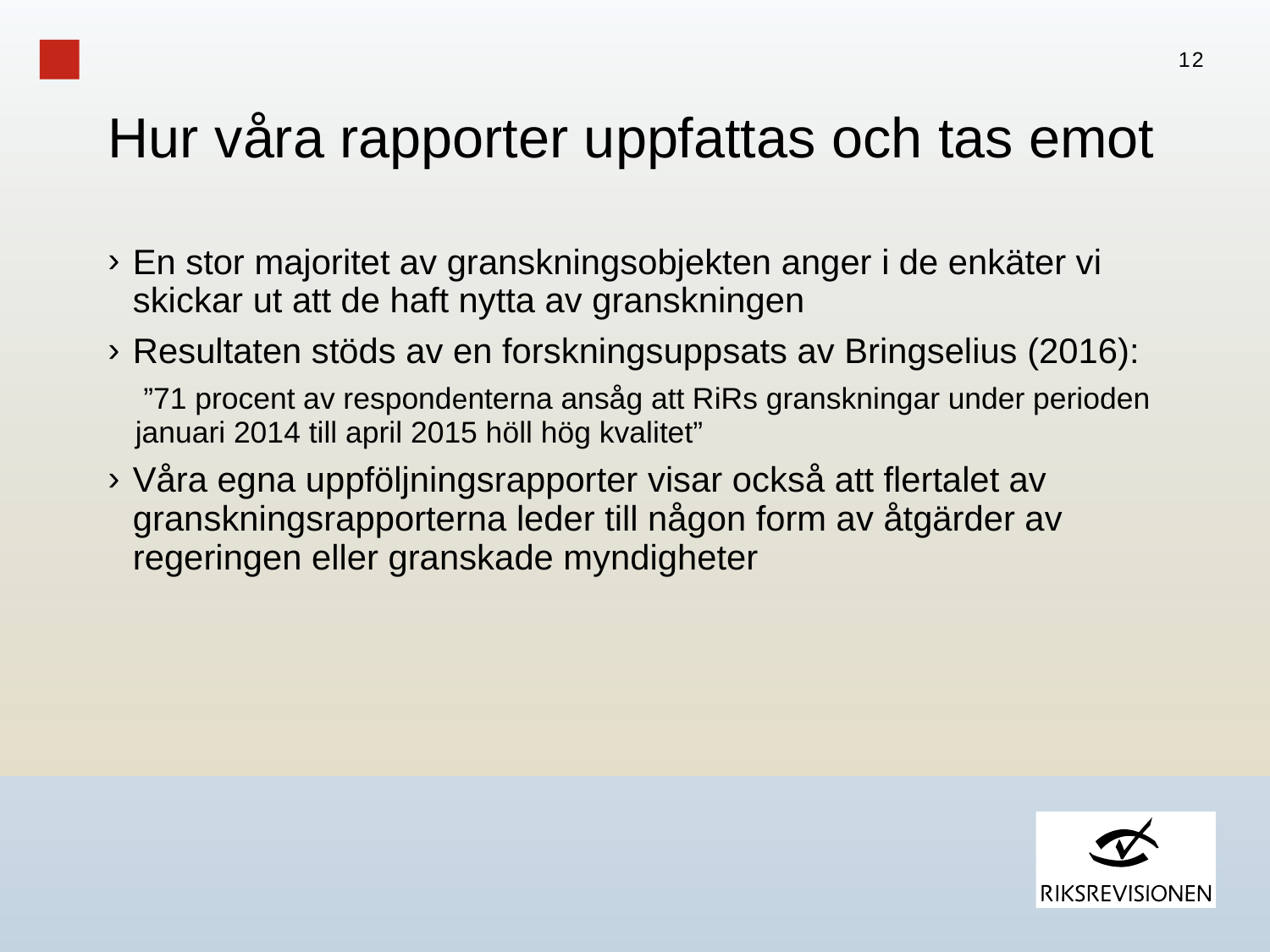

12
# Hur våra rapporter uppfattas och tas emot
En stor majoritet av granskningsobjekten anger i de enkäter vi skickar ut att de haft nytta av granskningen
Resultaten stöds av en forskningsuppsats av Bringselius (2016):
 ”71 procent av respondenterna ansåg att RiRs granskningar under perioden januari 2014 till april 2015 höll hög kvalitet”
Våra egna uppföljningsrapporter visar också att flertalet av granskningsrapporterna leder till någon form av åtgärder av regeringen eller granskade myndigheter